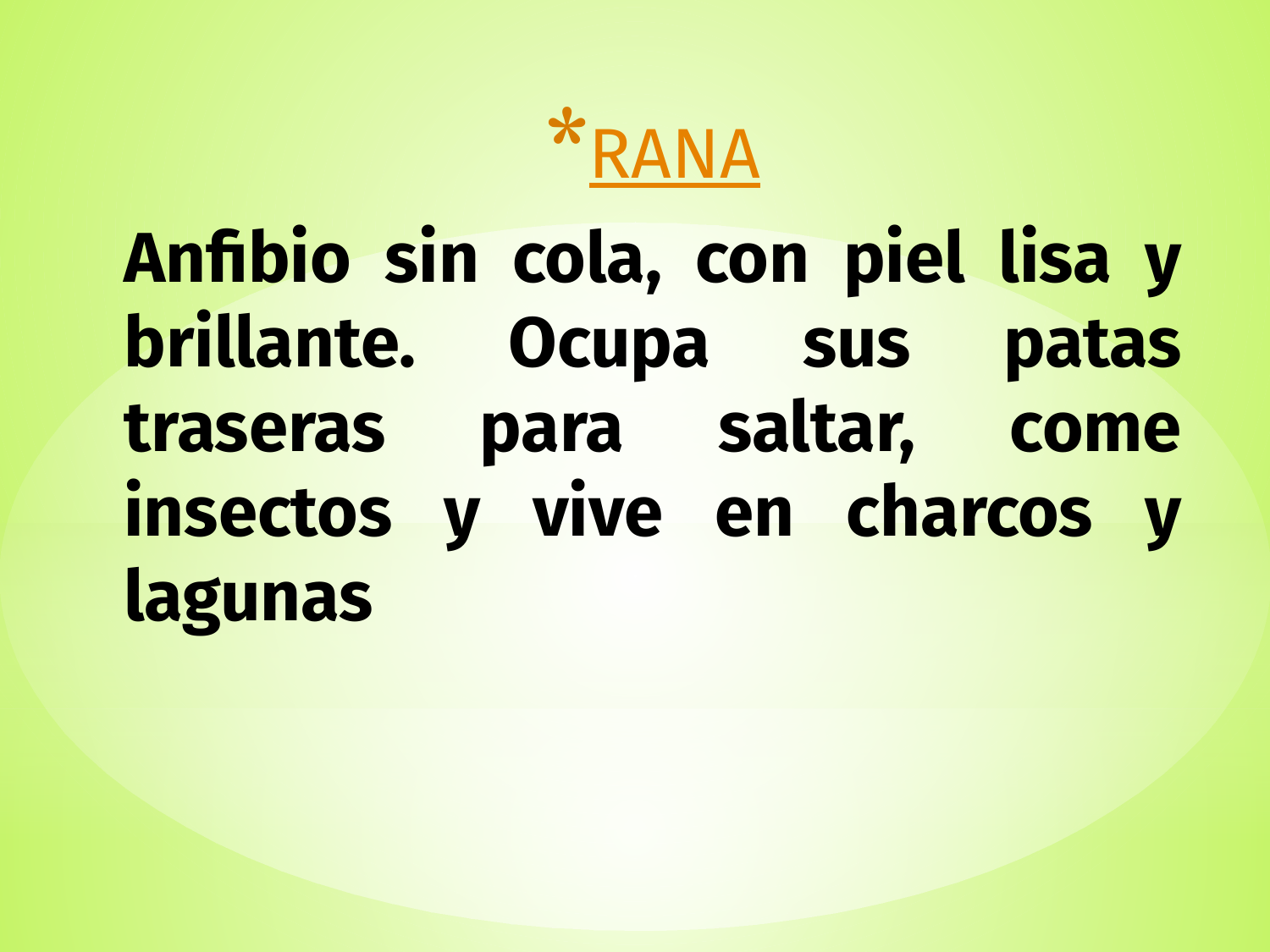

RANA
Anfibio sin cola, con piel lisa y brillante. Ocupa sus patas traseras para saltar, come insectos y vive en charcos y lagunas